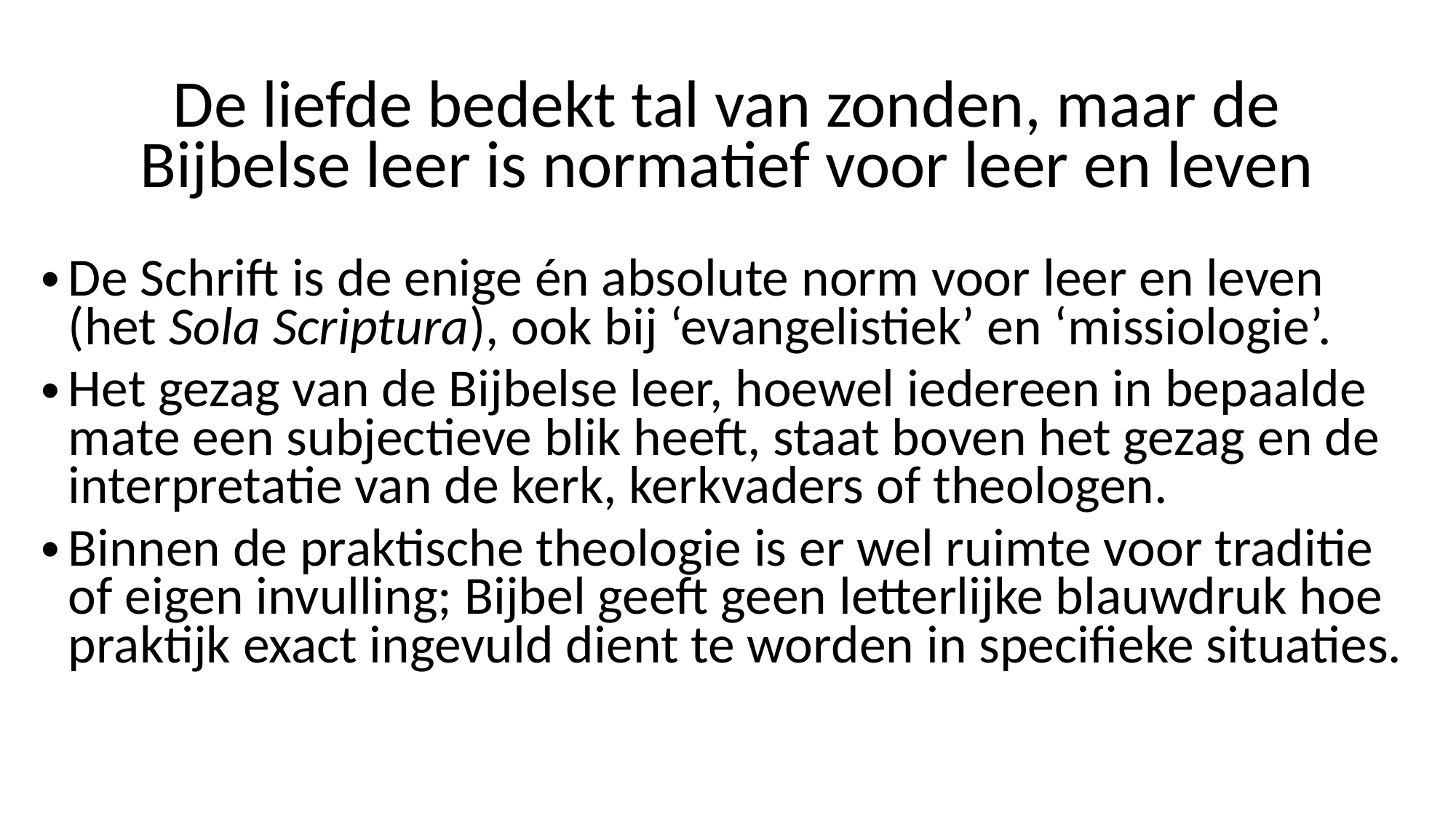

# De liefde bedekt tal van zonden, maar de Bijbelse leer is normatief voor leer en leven
De Schrift is de enige én absolute norm voor leer en leven (het Sola Scriptura), ook bij ‘evangelistiek’ en ‘missiologie’.
Het gezag van de Bijbelse leer, hoewel iedereen in bepaalde mate een subjectieve blik heeft, staat boven het gezag en de interpretatie van de kerk, kerkvaders of theologen.
Binnen de praktische theologie is er wel ruimte voor traditie of eigen invulling; Bijbel geeft geen letterlijke blauwdruk hoe praktijk exact ingevuld dient te worden in specifieke situaties.